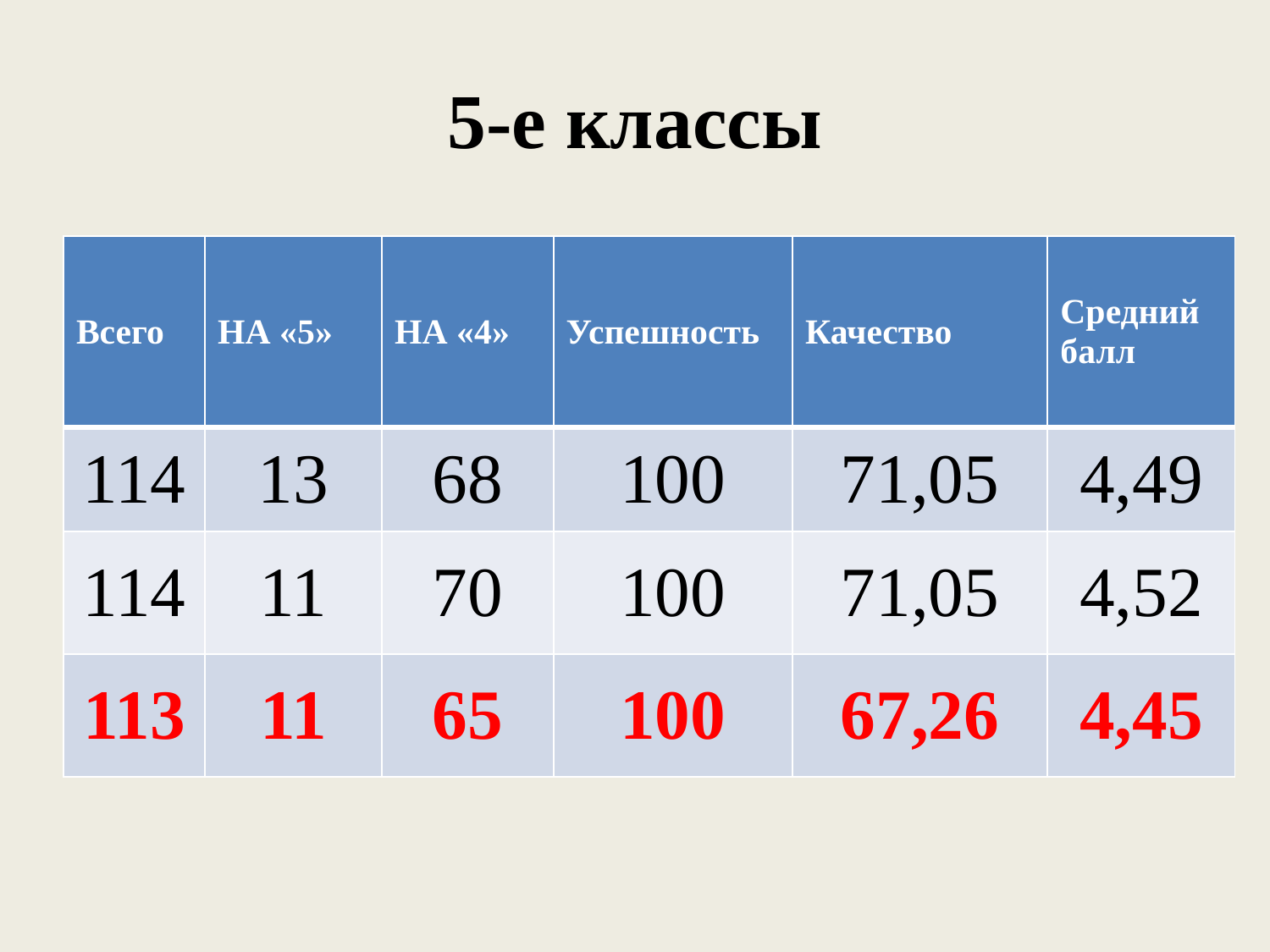

# 5-е классы
| Всего | НА «5» | НА «4» | Успешность | Качество | Средний балл |
| --- | --- | --- | --- | --- | --- |
| 114 | 13 | 68 | 100 | 71,05 | 4,49 |
| 114 | 11 | 70 | 100 | 71,05 | 4,52 |
| 113 | 11 | 65 | 100 | 67,26 | 4,45 |